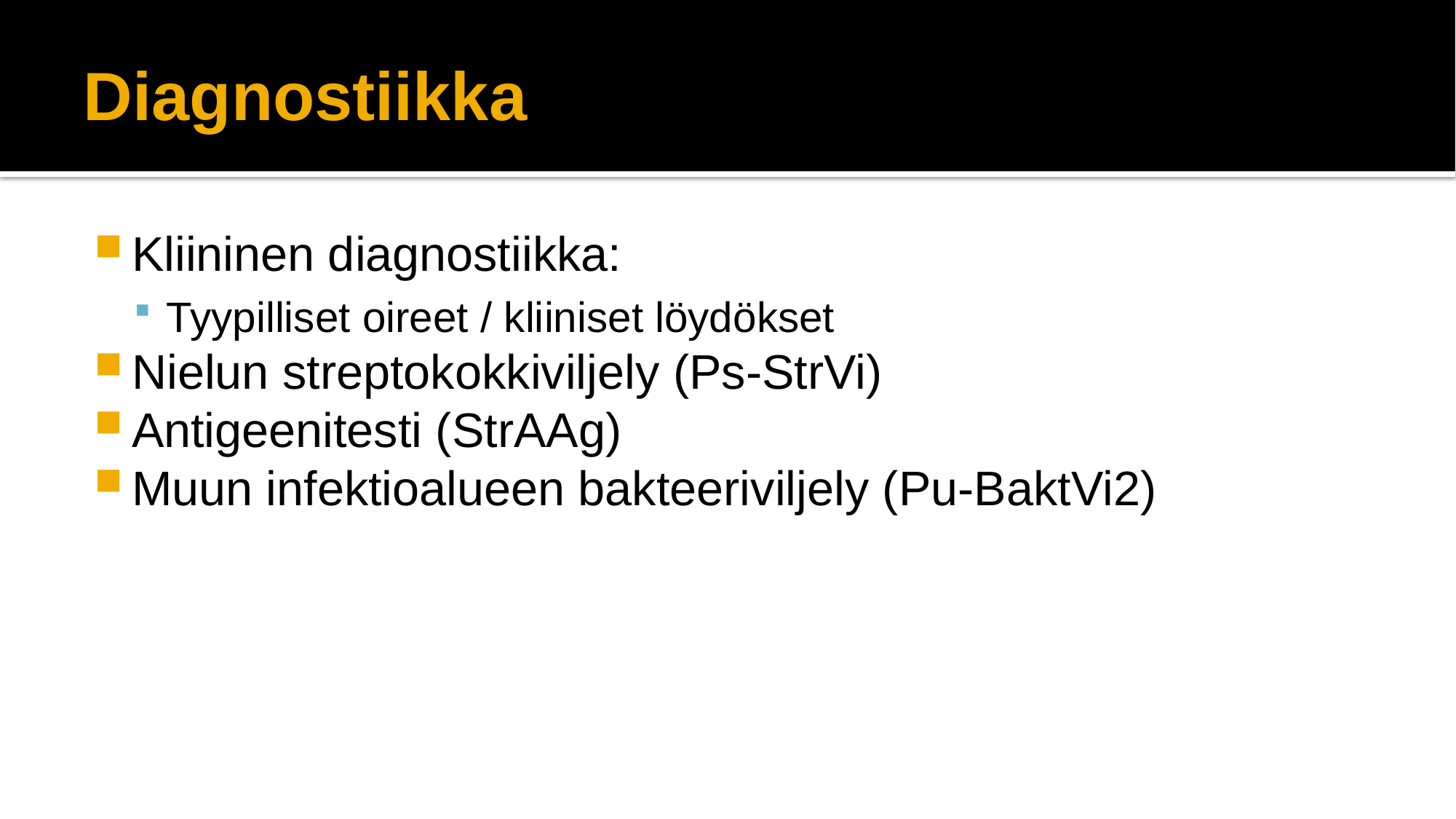

# Diagnostiikka
Kliininen diagnostiikka:
Tyypilliset oireet / kliiniset löydökset
Nielun streptokokkiviljely (Ps-StrVi)
Antigeenitesti (StrAAg)
Muun infektioalueen bakteeriviljely (Pu-BaktVi2)